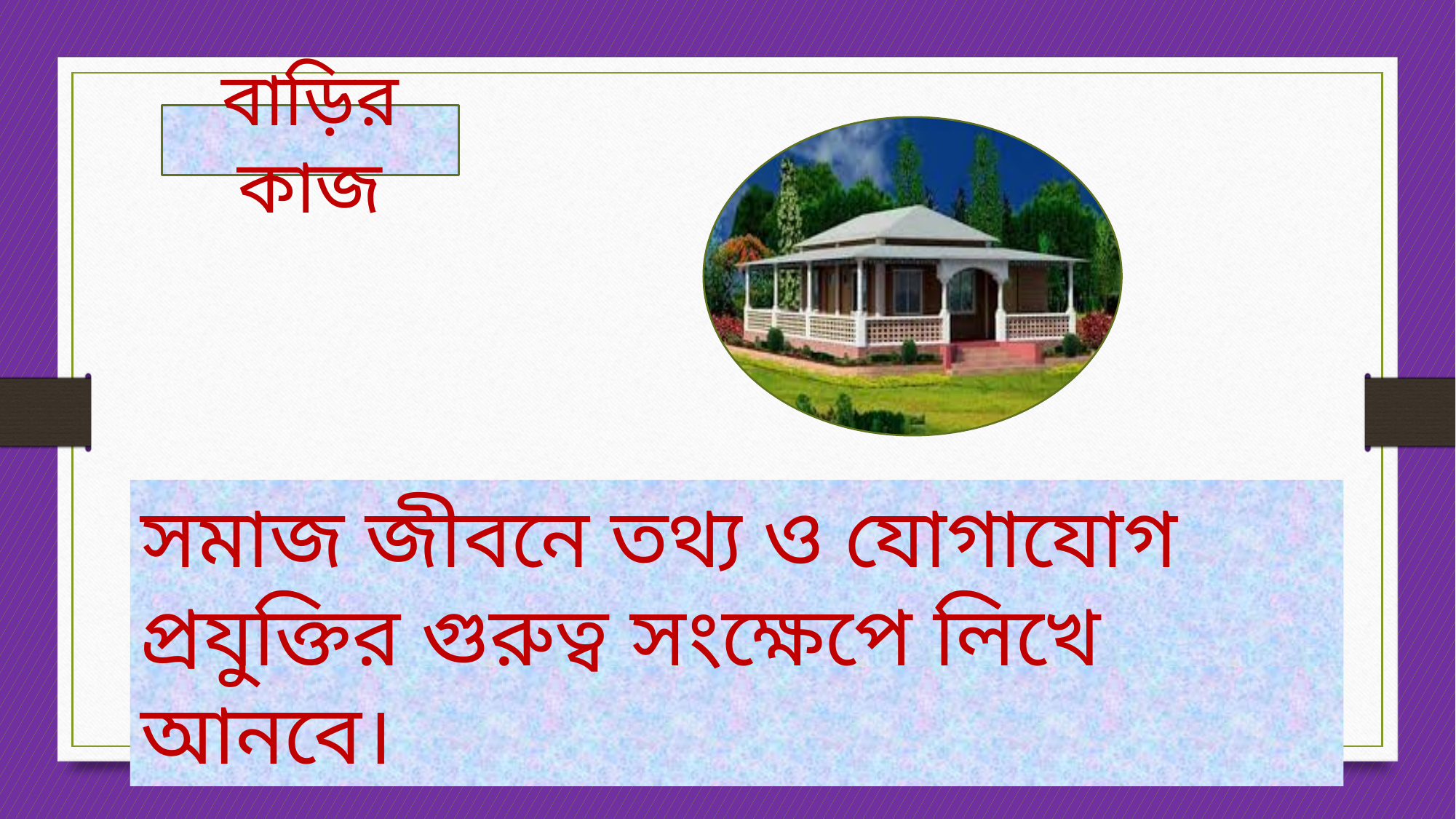

বাড়ির কাজ

সমাজ জীবনে তথ্য ও যোগাযোগ প্রযুক্তির গুরুত্ব সংক্ষেপে লিখে আনবে।